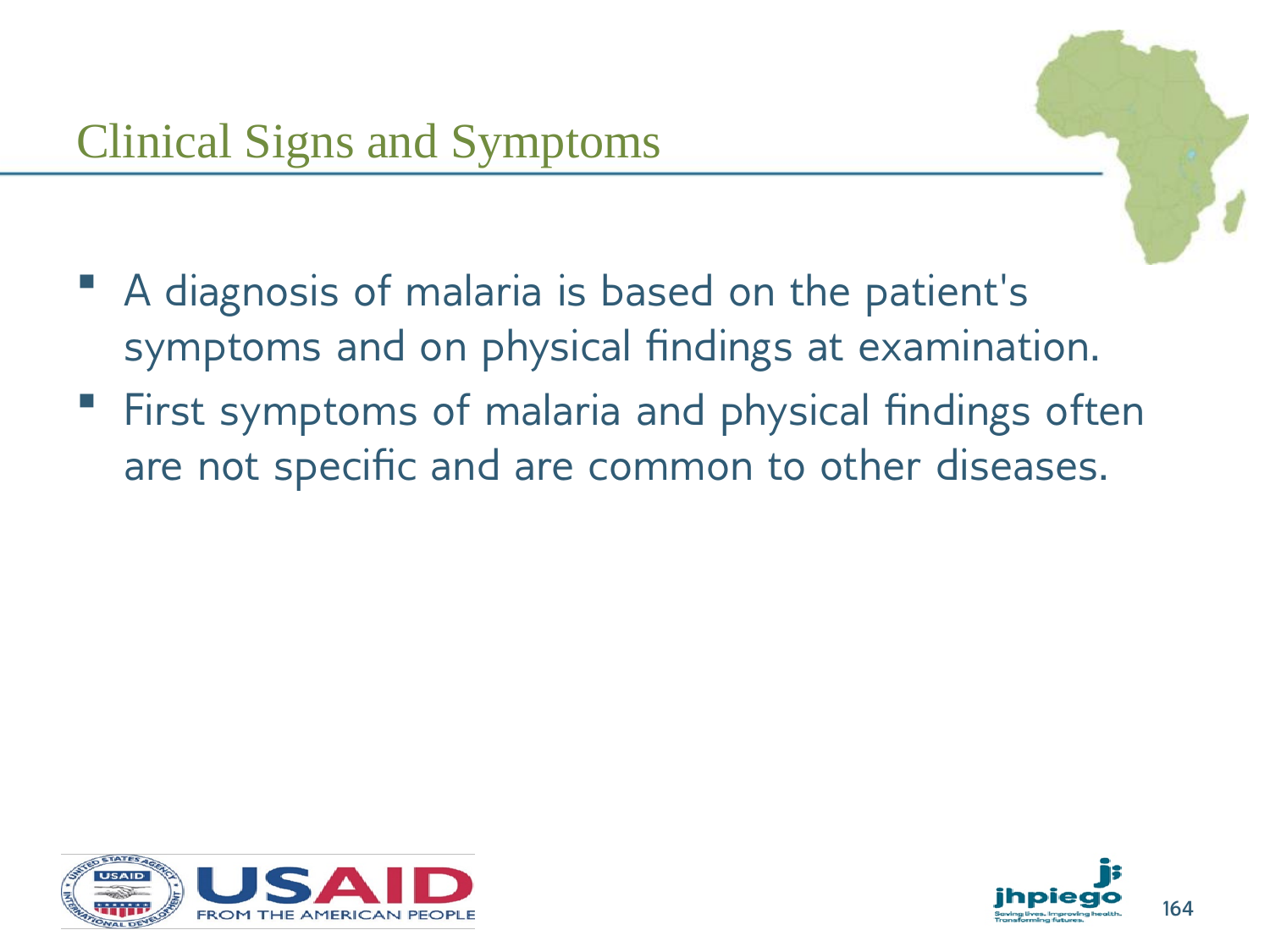

# Clinical Signs and Symptoms
A diagnosis of malaria is based on the patient's symptoms and on physical findings at examination.
First symptoms of malaria and physical findings often are not specific and are common to other diseases.
164